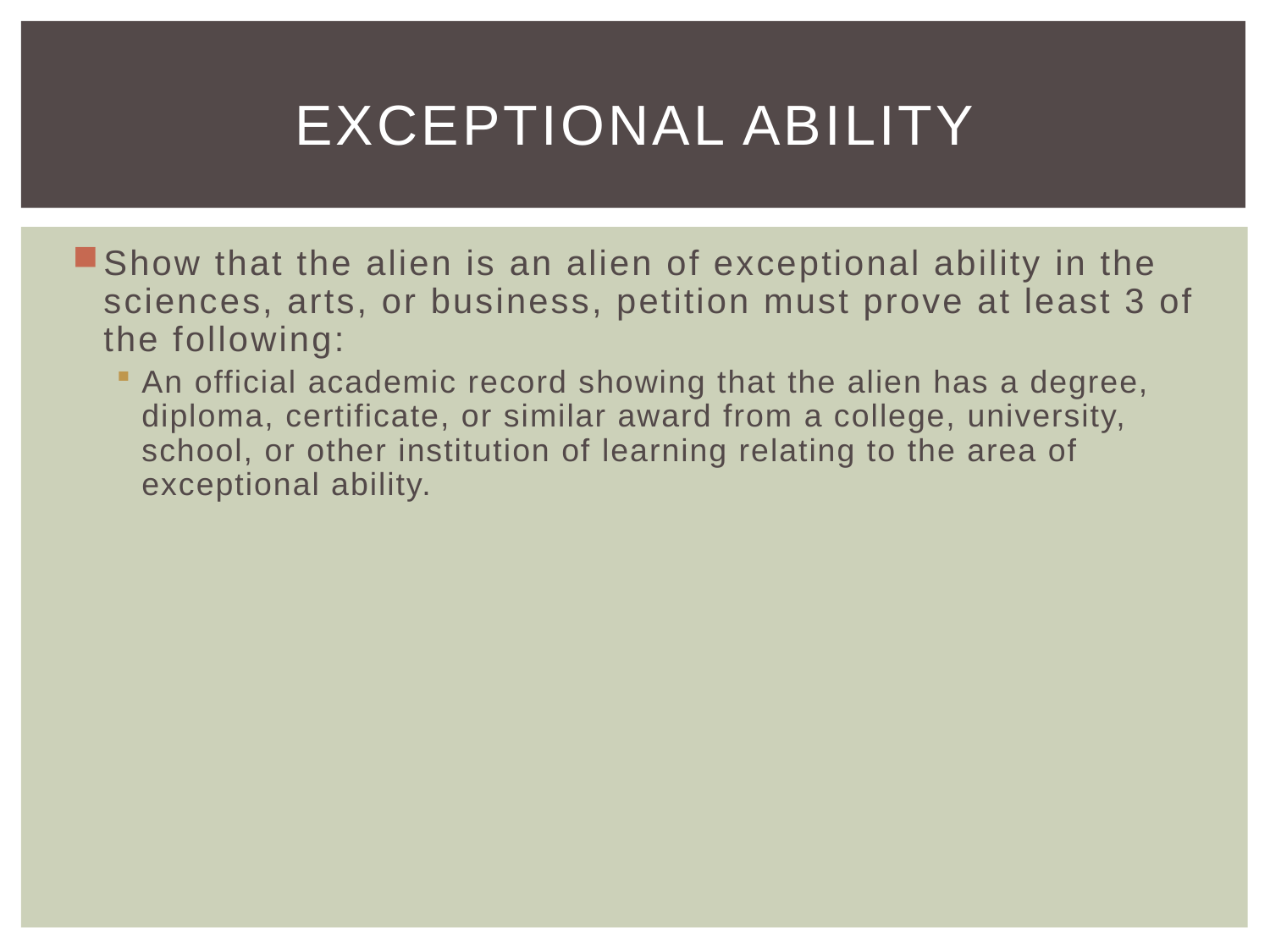

# Exceptional Ability
Show that the alien is an alien of exceptional ability in the sciences, arts, or business, petition must prove at least 3 of the following:
An official academic record showing that the alien has a degree, diploma, certificate, or similar award from a college, university, school, or other institution of learning relating to the area of exceptional ability.